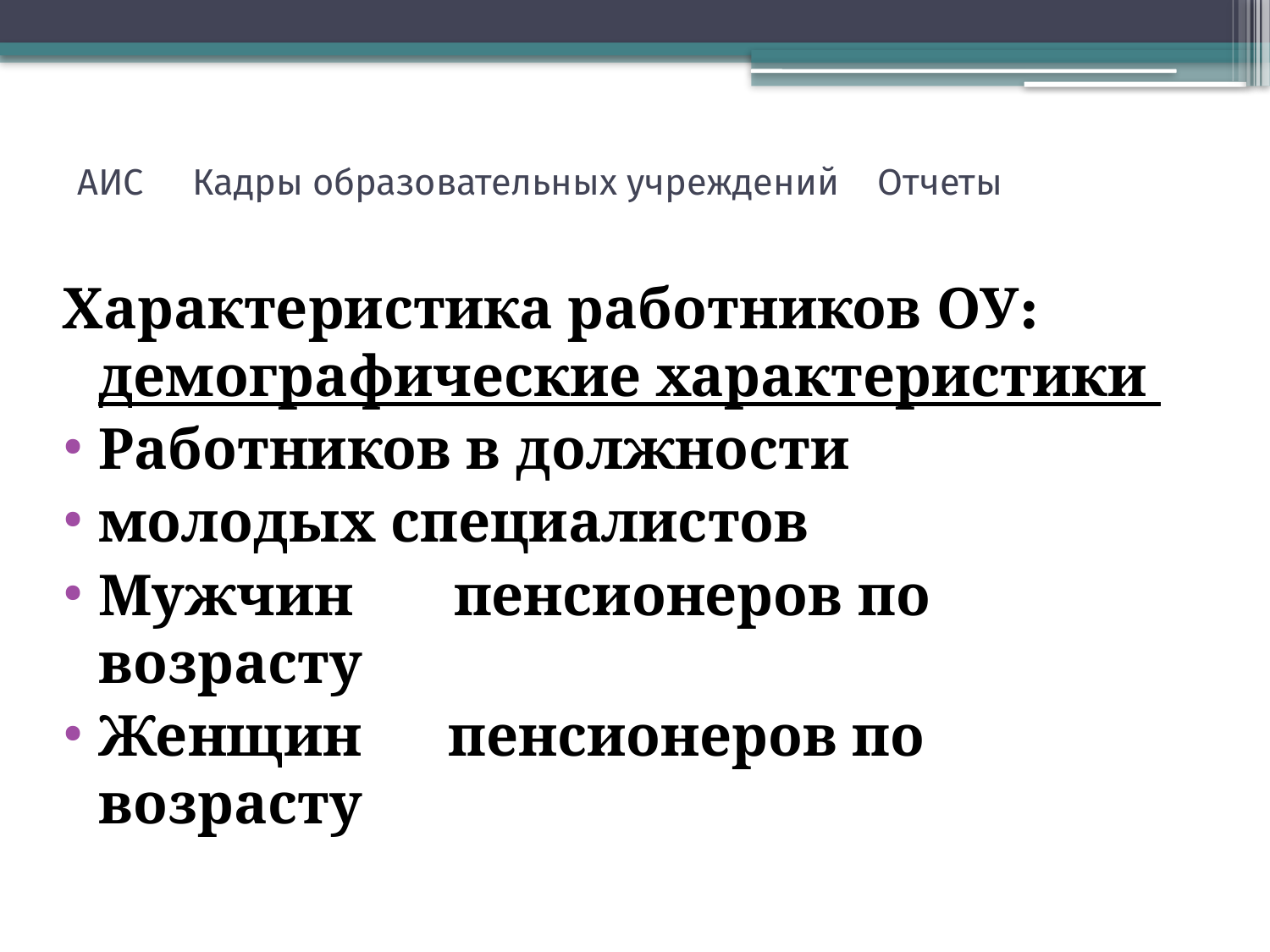

# АИС     Кадры образовательных учреждений    Отчеты
Характеристика работников ОУ: демографические характеристики
Работников в должности
молодых специалистов
Мужчин       пенсионеров по возрасту
Женщин      пенсионеров по возрасту